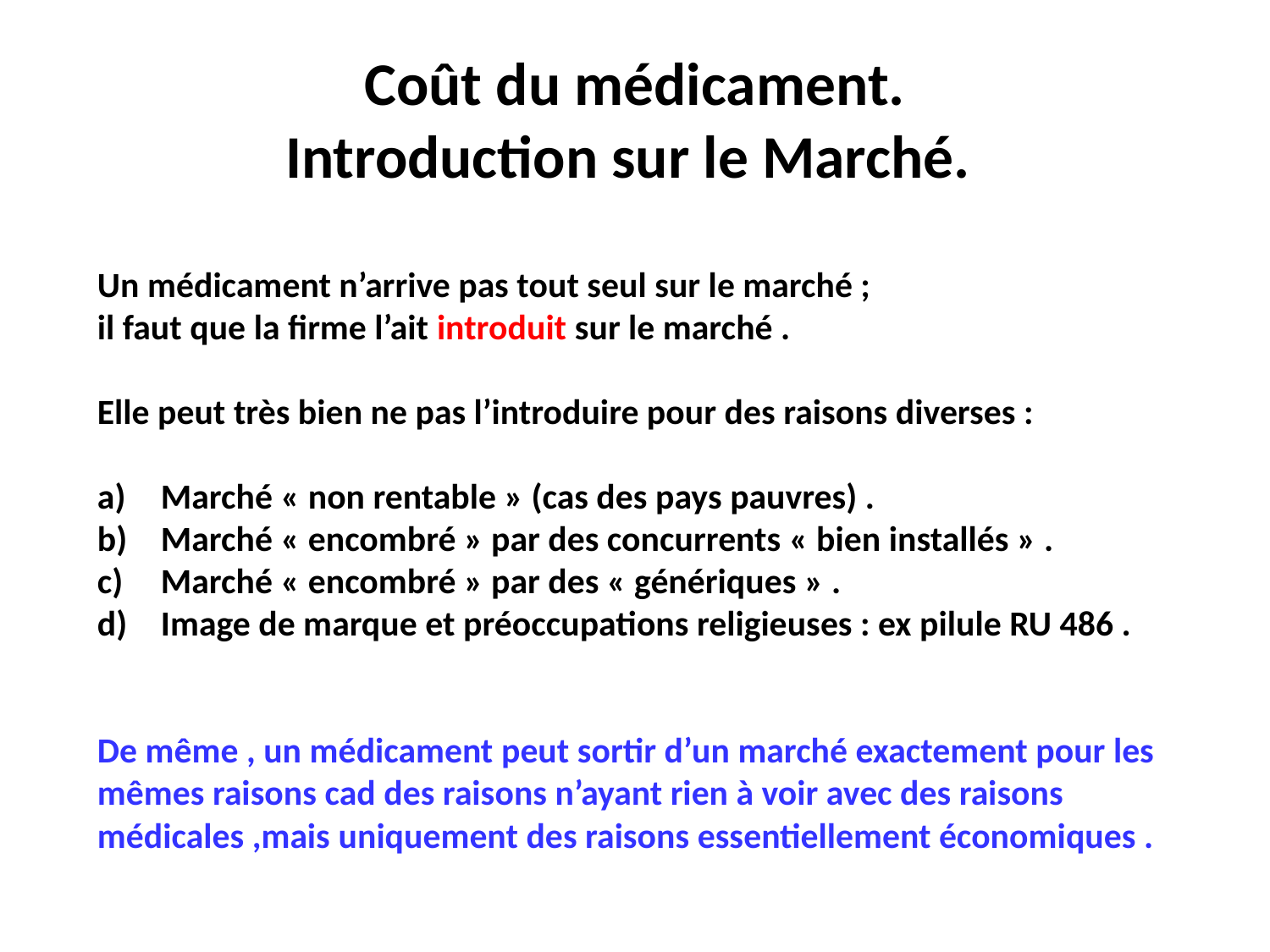

# Coût du médicament. Introduction sur le Marché.
Un médicament n’arrive pas tout seul sur le marché ;
il faut que la firme l’ait introduit sur le marché .
Elle peut très bien ne pas l’introduire pour des raisons diverses :
Marché « non rentable » (cas des pays pauvres) .
Marché « encombré » par des concurrents « bien installés » .
Marché « encombré » par des « génériques » .
Image de marque et préoccupations religieuses : ex pilule RU 486 .

De même , un médicament peut sortir d’un marché exactement pour les mêmes raisons cad des raisons n’ayant rien à voir avec des raisons médicales ,mais uniquement des raisons essentiellement économiques .